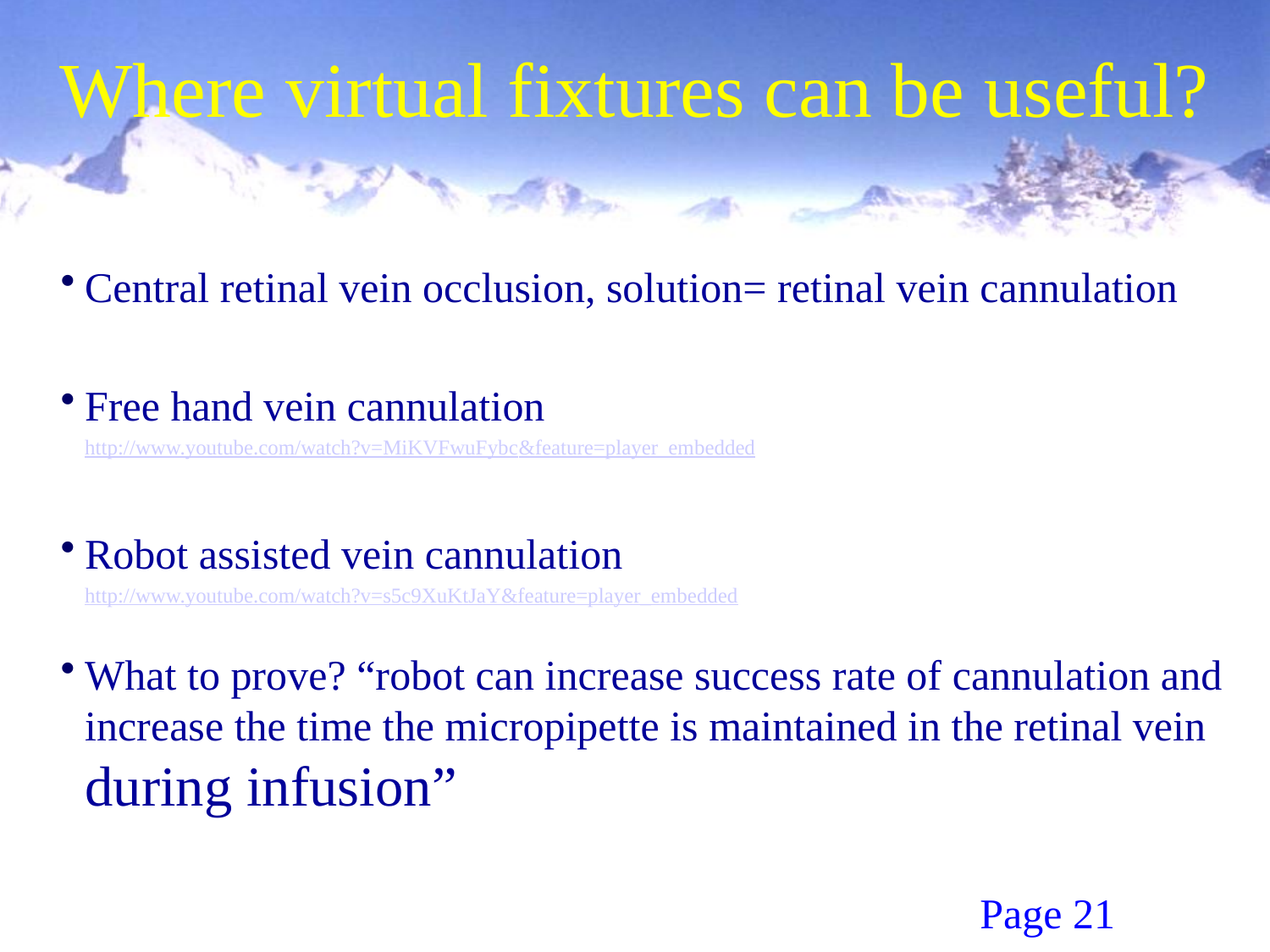

# Where virtual fixtures can be useful?
Central retinal vein occlusion, solution= retinal vein cannulation

Free hand vein cannulation
	http://www.youtube.com/watch?v=MiKVFwuFybc&feature=player_embedded

Robot assisted vein cannulation
	http://www.youtube.com/watch?v=s5c9XuKtJaY&feature=player_embedded

What to prove? “robot can increase success rate of cannulation and increase the time the micropipette is maintained in the retinal vein during infusion”
Page 21